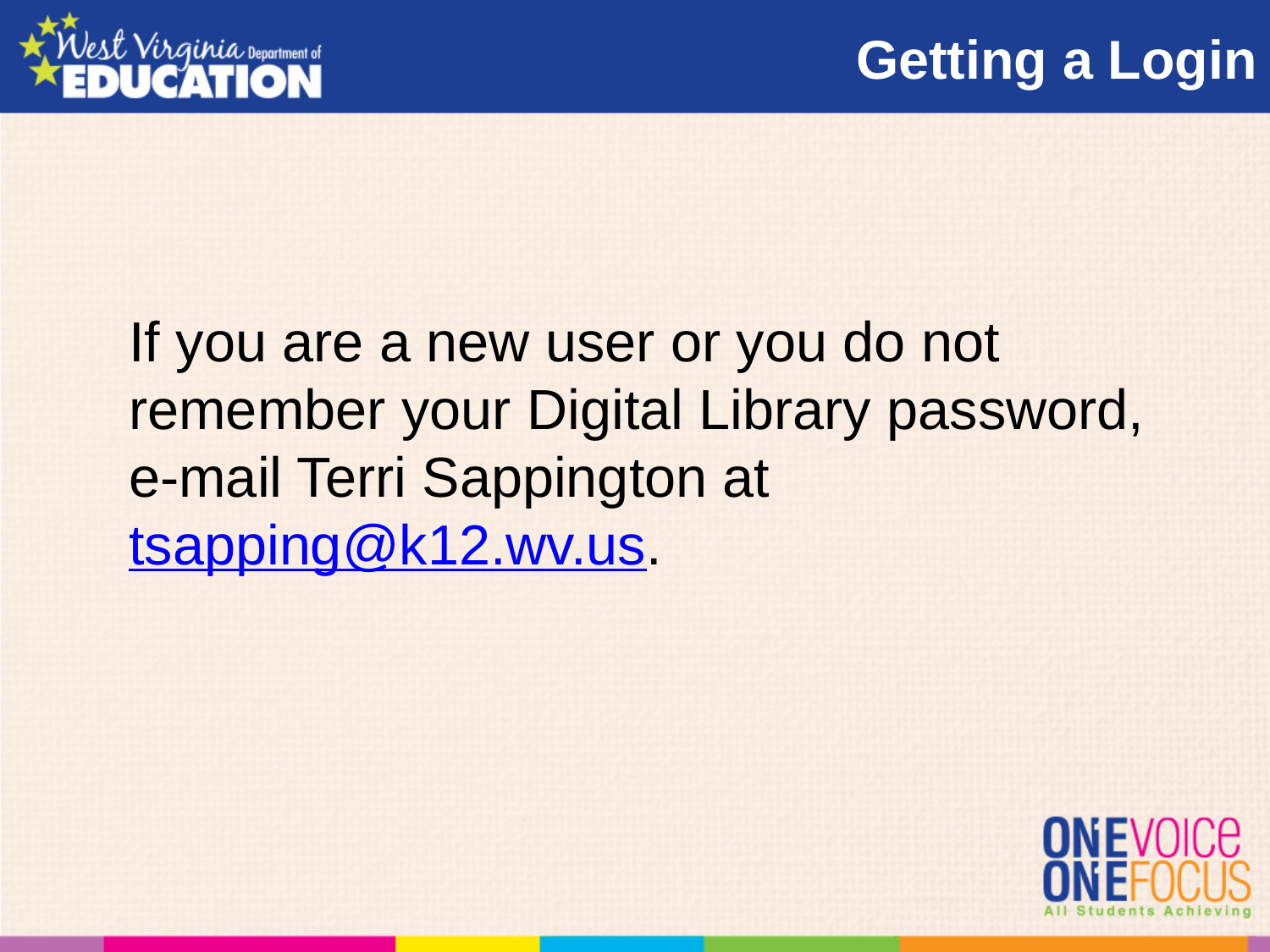

Getting a Login
If you are a new user or you do not remember your Digital Library password, e-mail Terri Sappington at tsapping@k12.wv.us.